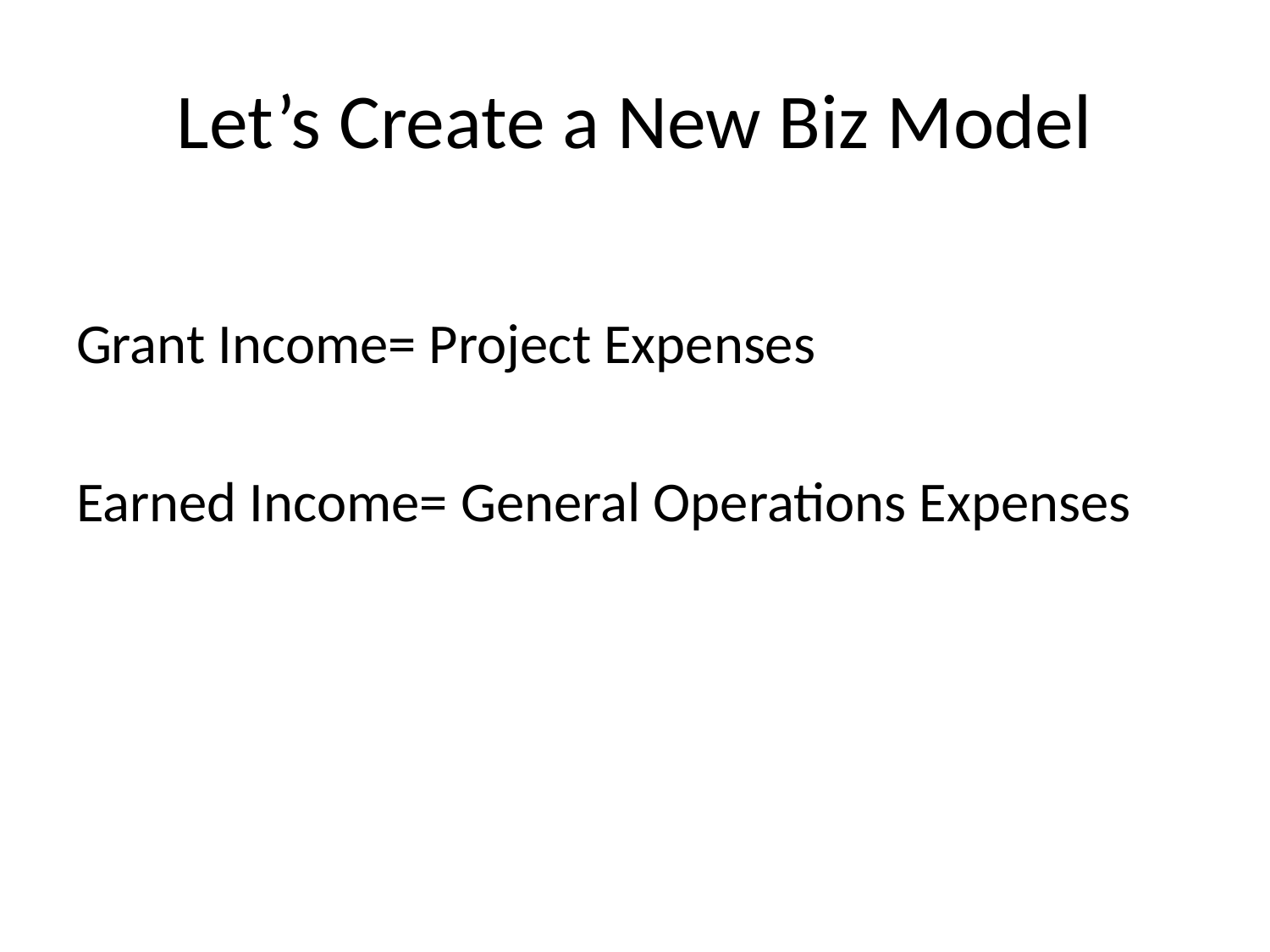

# Let’s Create a New Biz Model

Grant Income= Project Expenses

Earned Income= General Operations Expenses